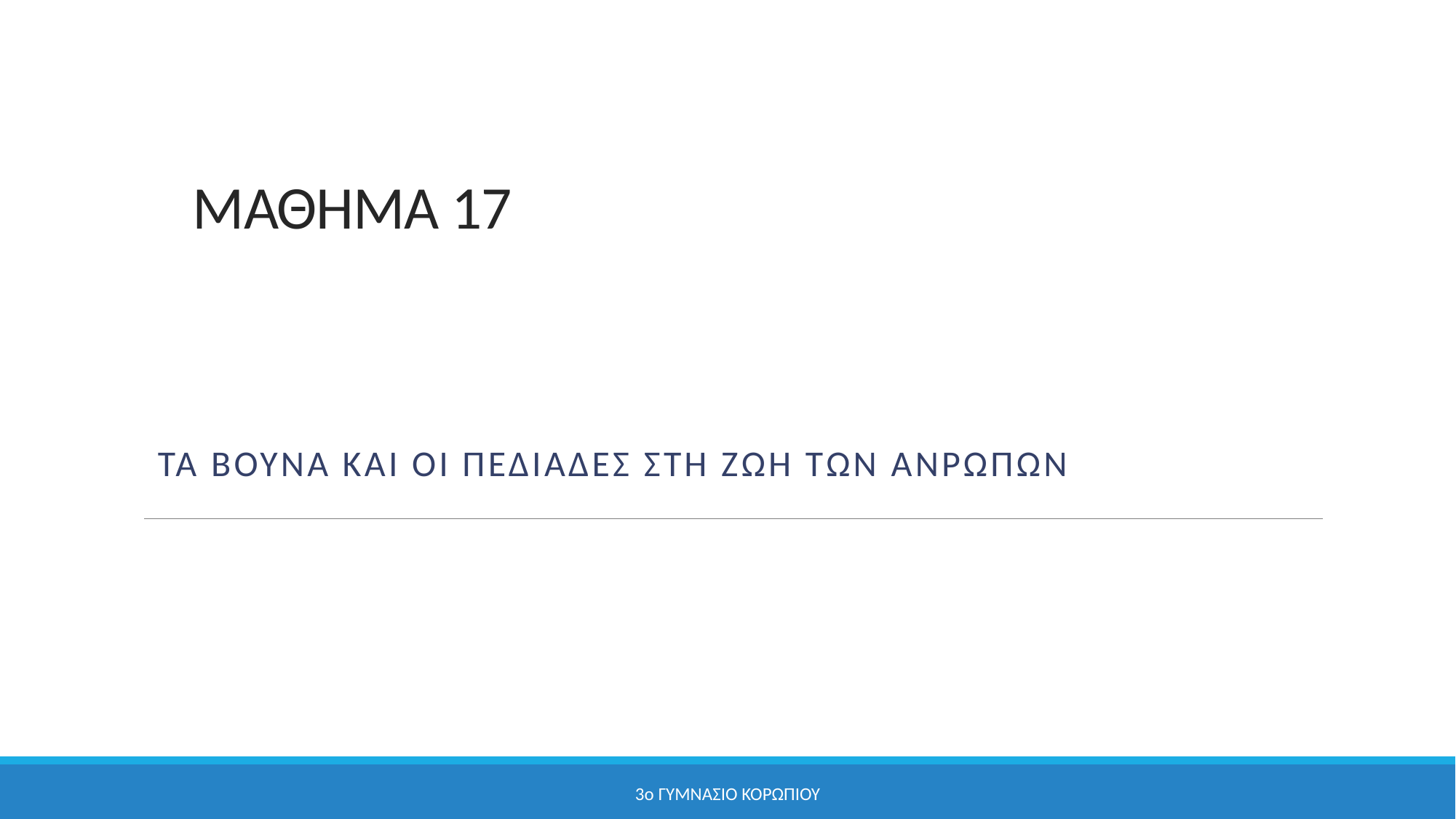

# ΜΑΘΗΜΑ 17
ΤΑ ΒΟΥΝΑ ΚΑΙ ΟΙ ΠΕΔΙΑΔΕΣ στη ζωη των ανρωπων
3ο ΓΥΜΝΑΣΙΟ ΚΟΡΩΠΙΟΥ